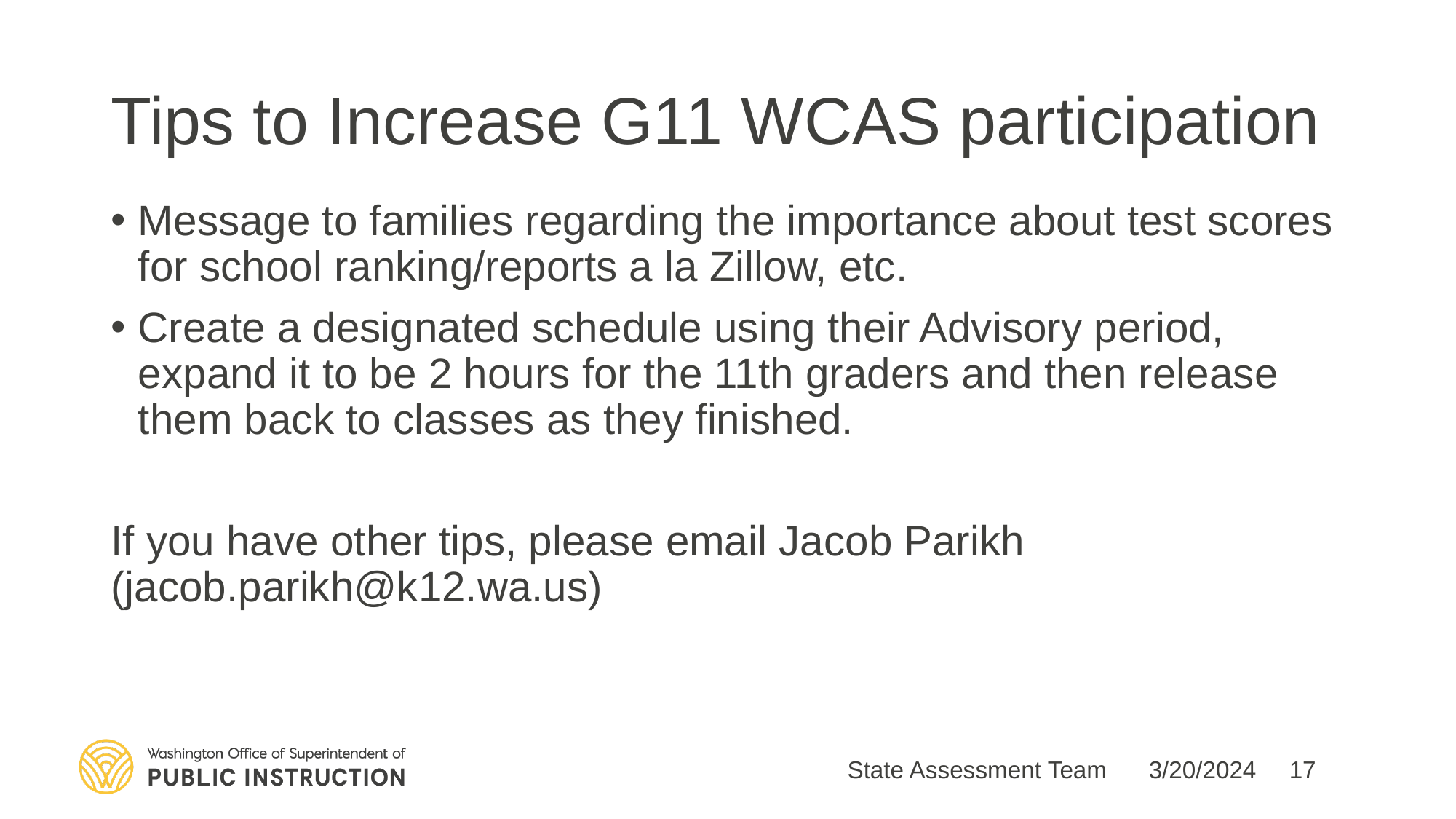

# Tips to Increase G11 WCAS participation
Message to families regarding the importance about test scores for school ranking/reports a la Zillow, etc.
Create a designated schedule using their Advisory period, expand it to be 2 hours for the 11th graders and then release them back to classes as they finished.

If you have other tips, please email Jacob Parikh (jacob.parikh@k12.wa.us)
State Assessment Team
3/20/2024
17